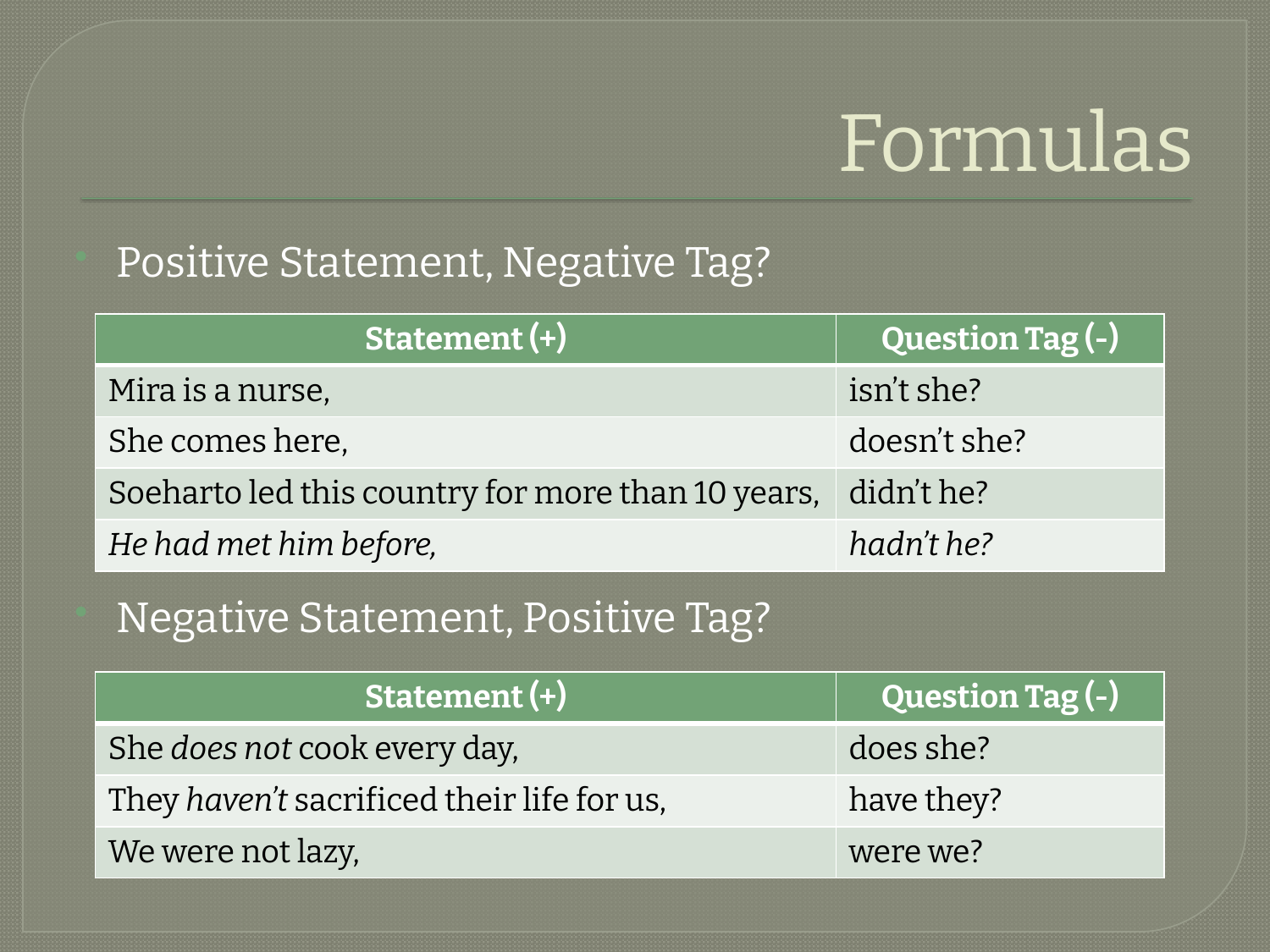

# Formulas
Positive Statement, Negative Tag?

Negative Statement, Positive Tag?

| Statement (+) | Question Tag (-) |
| --- | --- |
| Mira is a nurse, | isn’t she? |
| She comes here, | doesn’t she? |
| Soeharto led this country for more than 10 years, | didn’t he? |
| He had met him before, | hadn’t he? |
| Statement (+) | Question Tag (-) |
| --- | --- |
| She does not cook every day, | does she? |
| They haven’t sacrificed their life for us, | have they? |
| We were not lazy, | were we? |